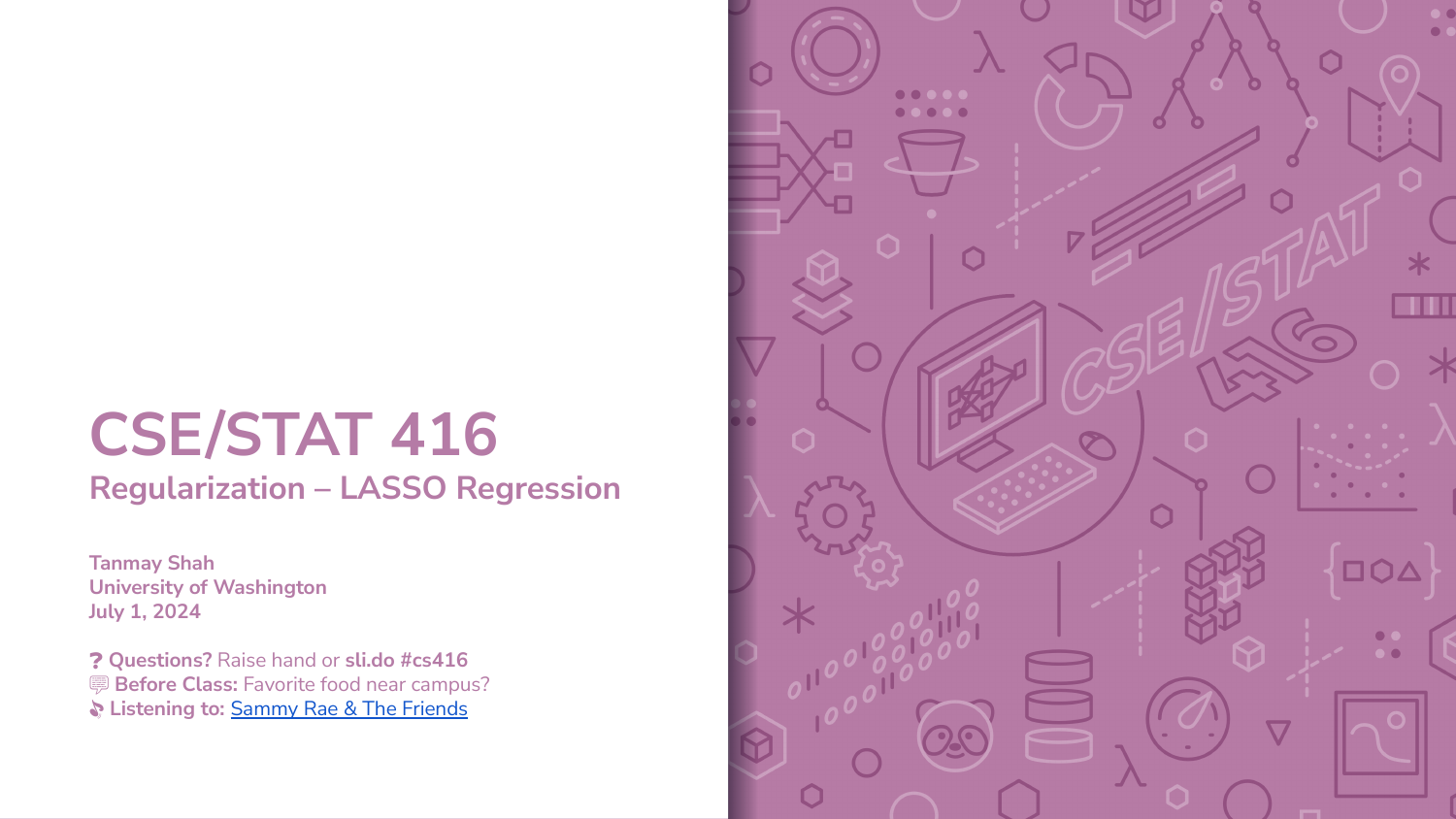

# CSE/STAT 416 Regularization – LASSO Regression Tanmay Shah University of Washington July 1, 2024 ❓ Questions? Raise hand or sli.do #cs416 💬 Before Class: Favorite food near campus? 🎵 Listening to: Sammy Rae & The Friends